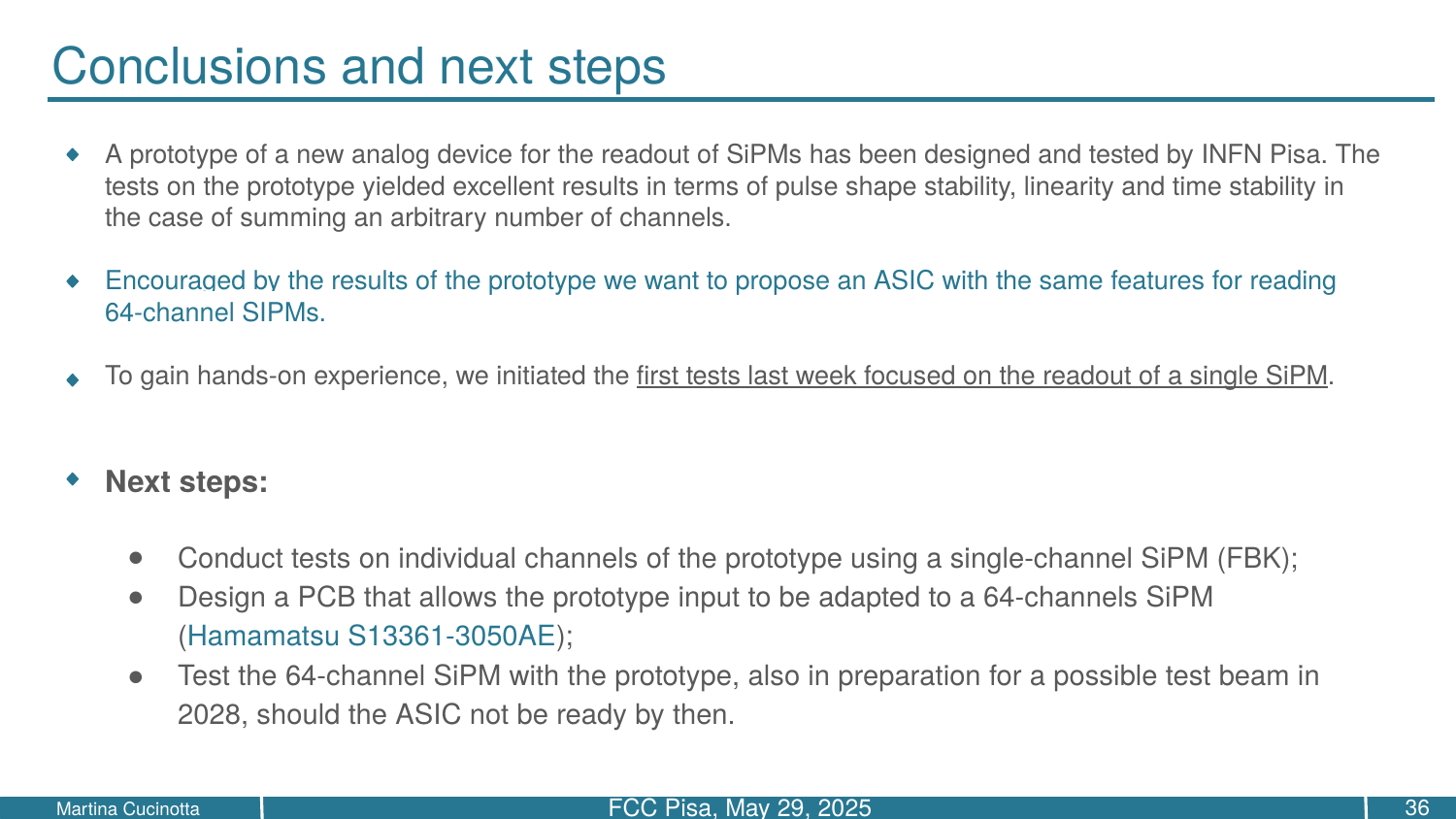

# Conclusions and next steps
A prototype of a new analog device for the readout of SiPMs has been designed and tested by INFN Pisa. The tests on the prototype yielded excellent results in terms of pulse shape stability, linearity and time stability in the case of summing an arbitrary number of channels.

Encouraged by the results of the prototype we want to propose an ASIC with the same features for reading 64-channel SIPMs.

To gain hands-on experience, we initiated the first tests last week focused on the readout of a single SiPM.

Next steps:

Conduct tests on individual channels of the prototype using a single-channel SiPM (FBK);
Design a PCB that allows the prototype input to be adapted to a 64-channels SiPM (Hamamatsu S13361-3050AE);
Test the 64-channel SiPM with the prototype, also in preparation for a possible test beam in 2028, should the ASIC not be ready by then.

 FCC Pisa, May 29, 2025
36
Martina Cucinotta